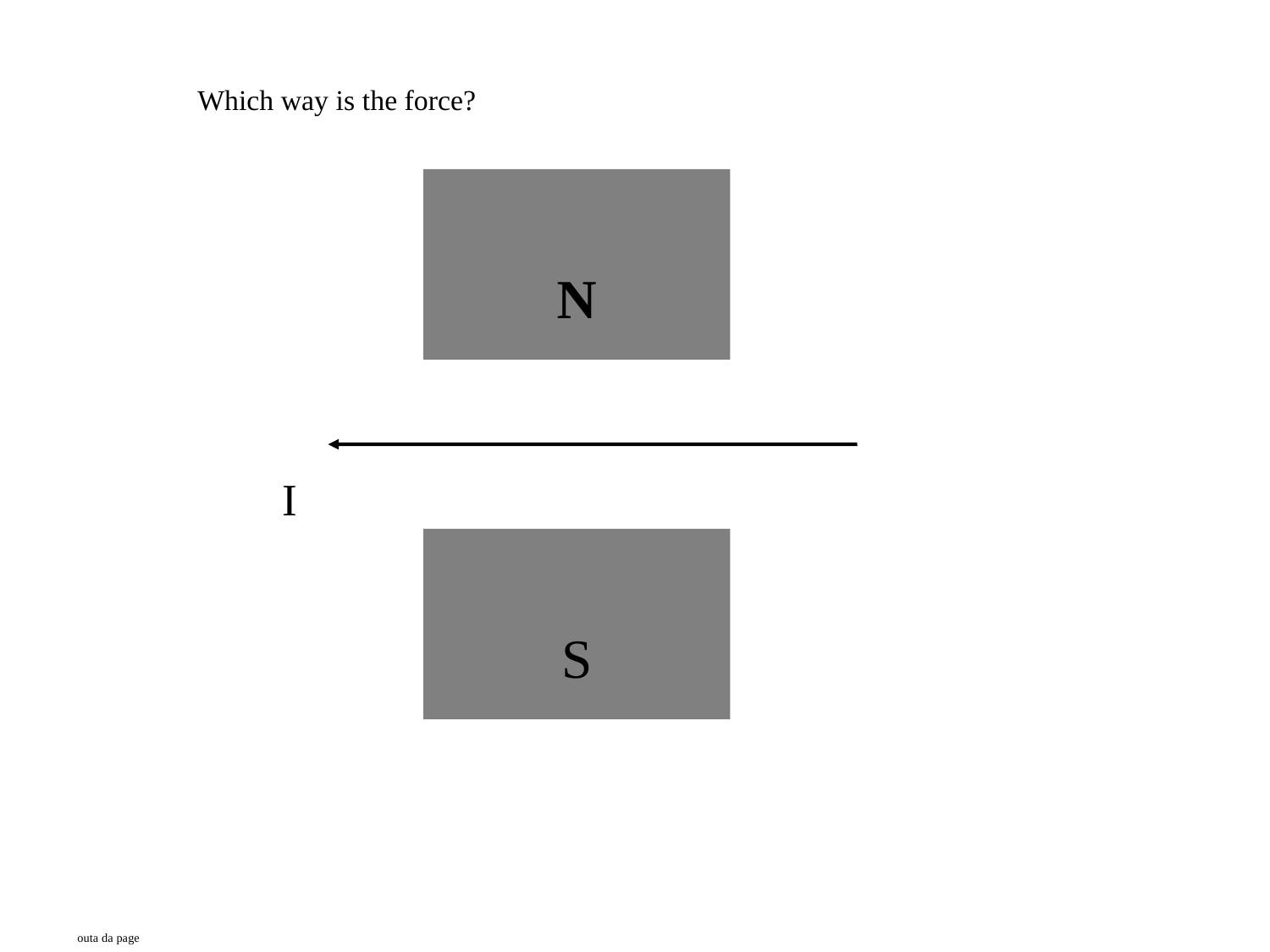

Which way is the force?
N
I

S
outa da page